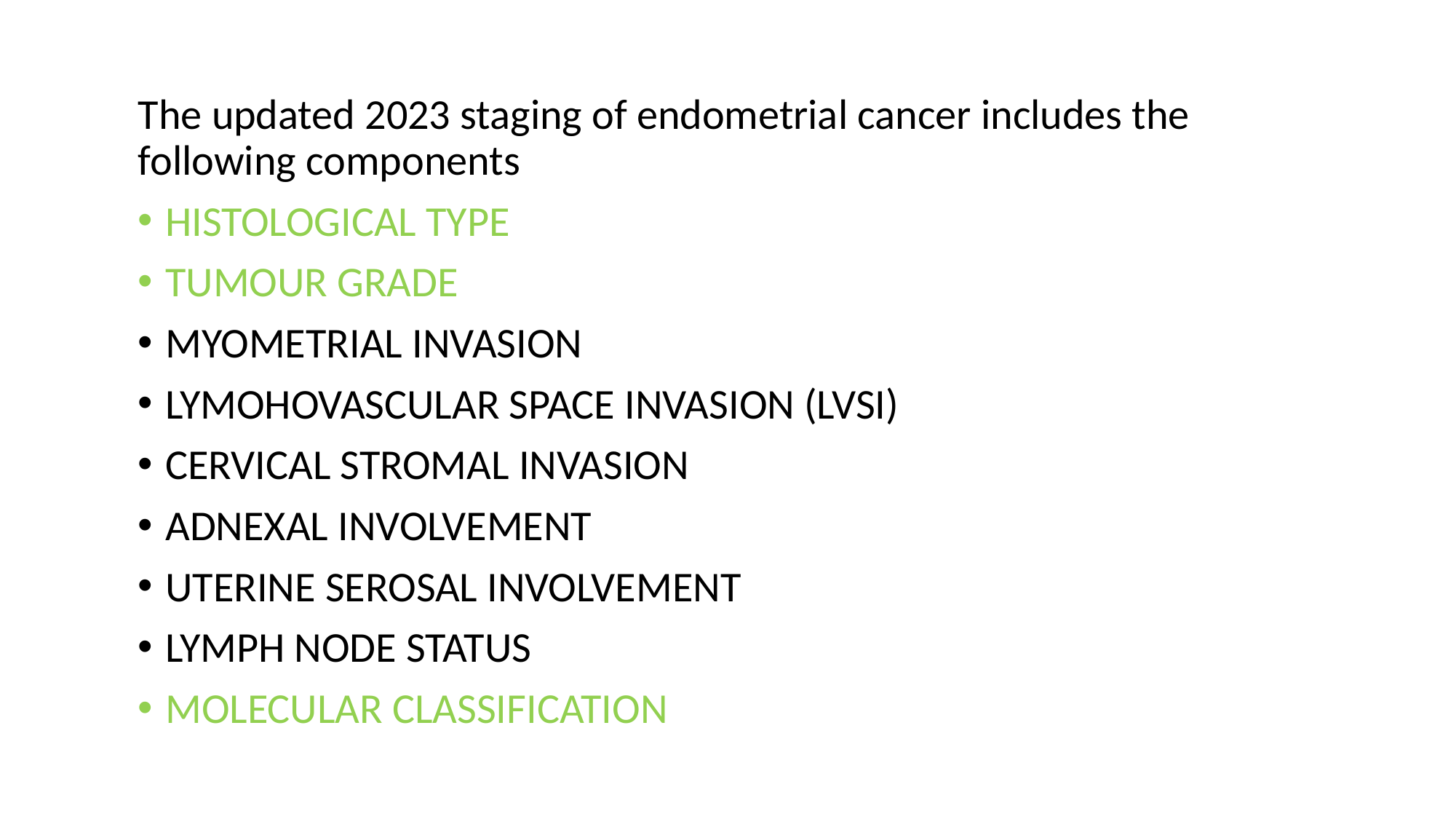

#
The updated 2023 staging of endometrial cancer includes the following components
HISTOLOGICAL TYPE
TUMOUR GRADE
MYOMETRIAL INVASION
LYMOHOVASCULAR SPACE INVASION (LVSI)
CERVICAL STROMAL INVASION
ADNEXAL INVOLVEMENT
UTERINE SEROSAL INVOLVEMENT
LYMPH NODE STATUS
MOLECULAR CLASSIFICATION